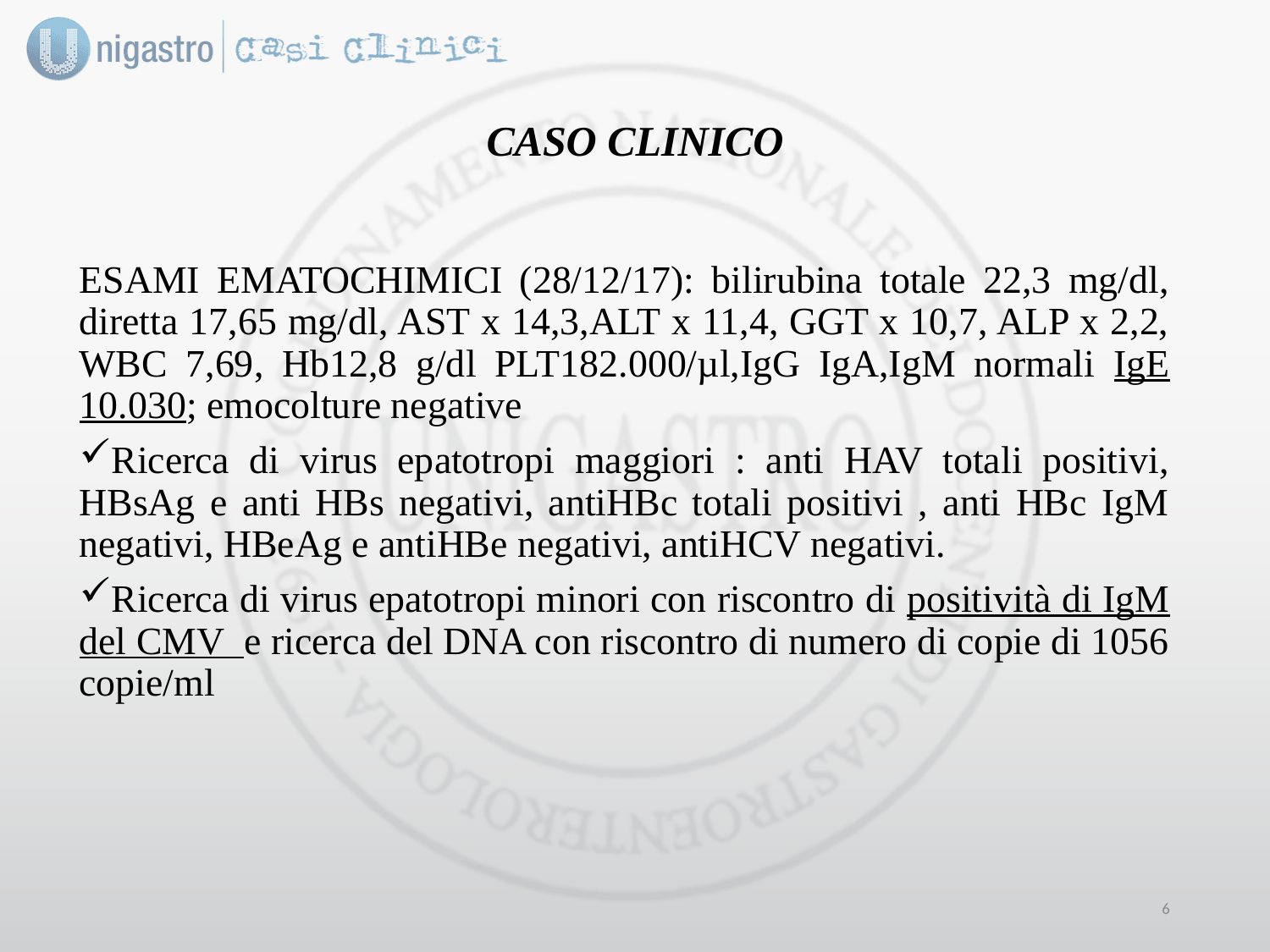

# CASO CLINICO
ESAMI EMATOCHIMICI (28/12/17): bilirubina totale 22,3 mg/dl, diretta 17,65 mg/dl, AST x 14,3,ALT x 11,4, GGT x 10,7, ALP x 2,2, WBC 7,69, Hb12,8 g/dl PLT182.000/µl,IgG IgA,IgM normali IgE 10.030; emocolture negative
Ricerca di virus epatotropi maggiori : anti HAV totali positivi, HBsAg e anti HBs negativi, antiHBc totali positivi , anti HBc IgM negativi, HBeAg e antiHBe negativi, antiHCV negativi.
Ricerca di virus epatotropi minori con riscontro di positività di IgM del CMV  e ricerca del DNA con riscontro di numero di copie di 1056 copie/ml

6